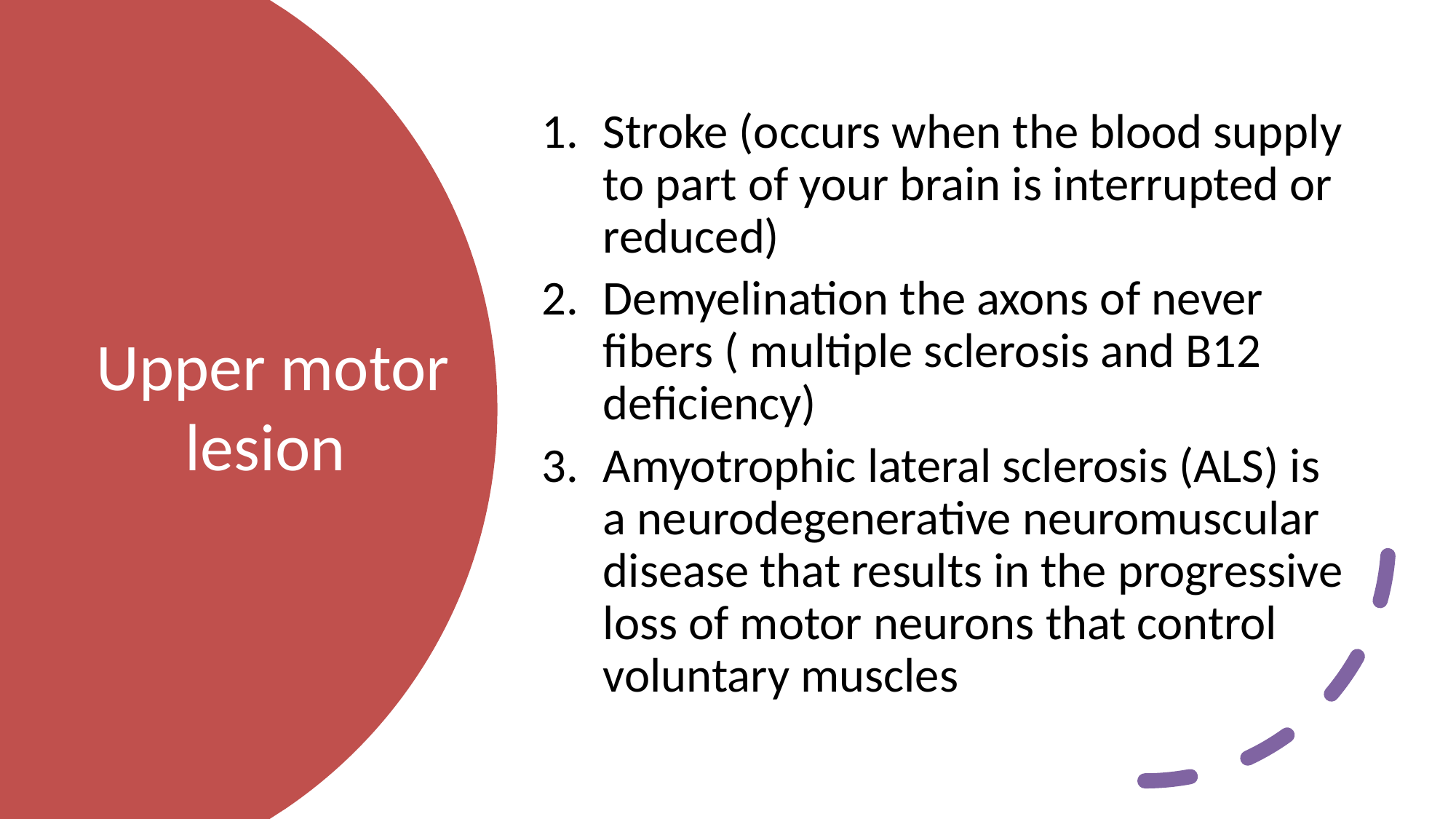

Stroke (occurs when the blood supply to part of your brain is interrupted or reduced)
Demyelination the axons of never fibers ( multiple sclerosis and B12 deficiency)
Amyotrophic lateral sclerosis (ALS) is a neurodegenerative neuromuscular disease that results in the progressive loss of motor neurons that control voluntary muscles
# Upper motor lesion